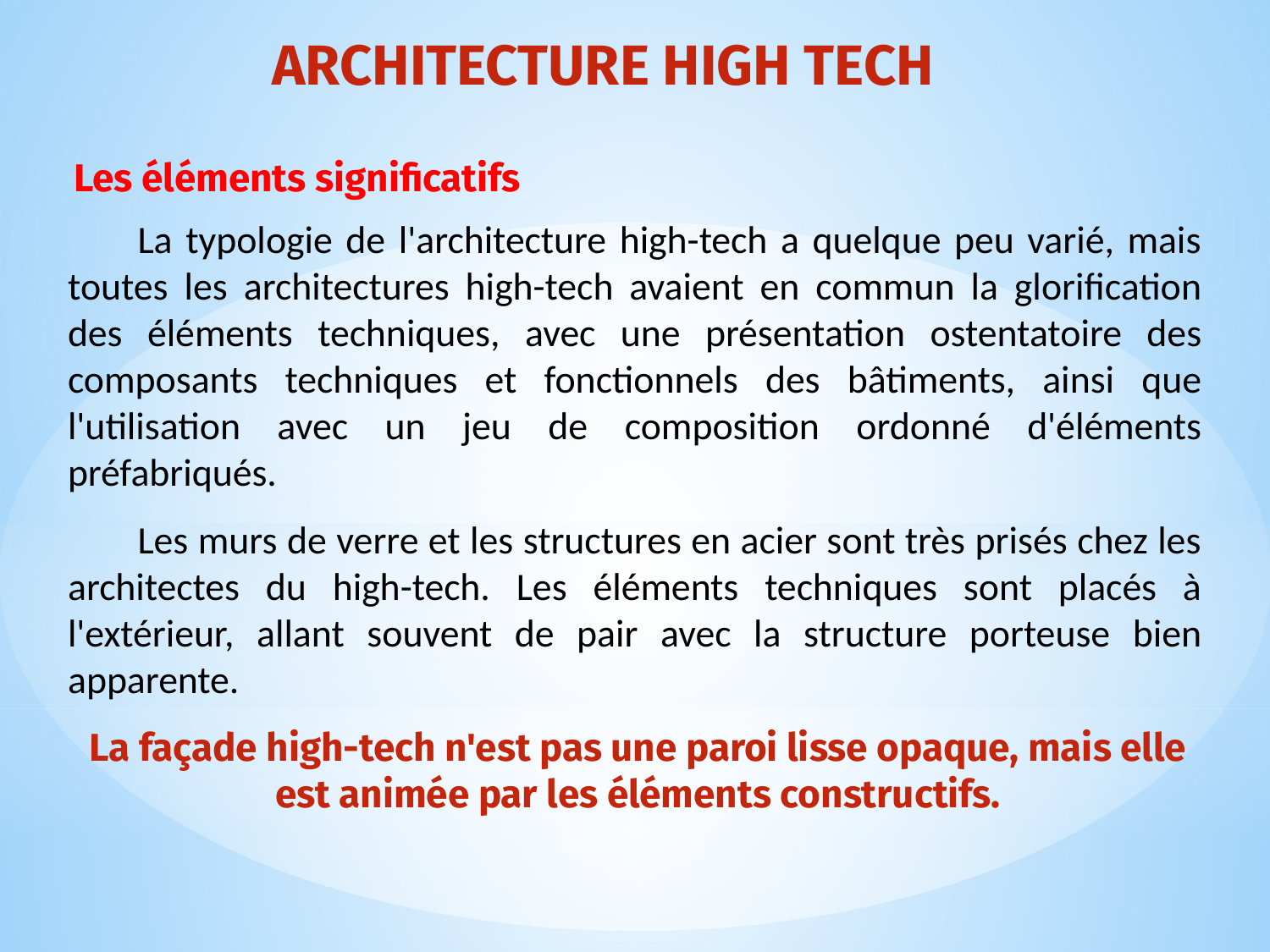

# ARCHITECTURE HIGH TECH
Les éléments significatifs
La typologie de l'architecture high-tech a quelque peu varié, mais toutes les architectures high-tech avaient en commun la glorification des éléments techniques, avec une présentation ostentatoire des composants techniques et fonctionnels des bâtiments, ainsi que l'utilisation avec un jeu de composition ordonné d'éléments préfabriqués.
Les murs de verre et les structures en acier sont très prisés chez les architectes du high-tech. Les éléments techniques sont placés à l'extérieur, allant souvent de pair avec la structure porteuse bien apparente.
La façade high-tech n'est pas une paroi lisse opaque, mais elle est animée par les éléments constructifs.